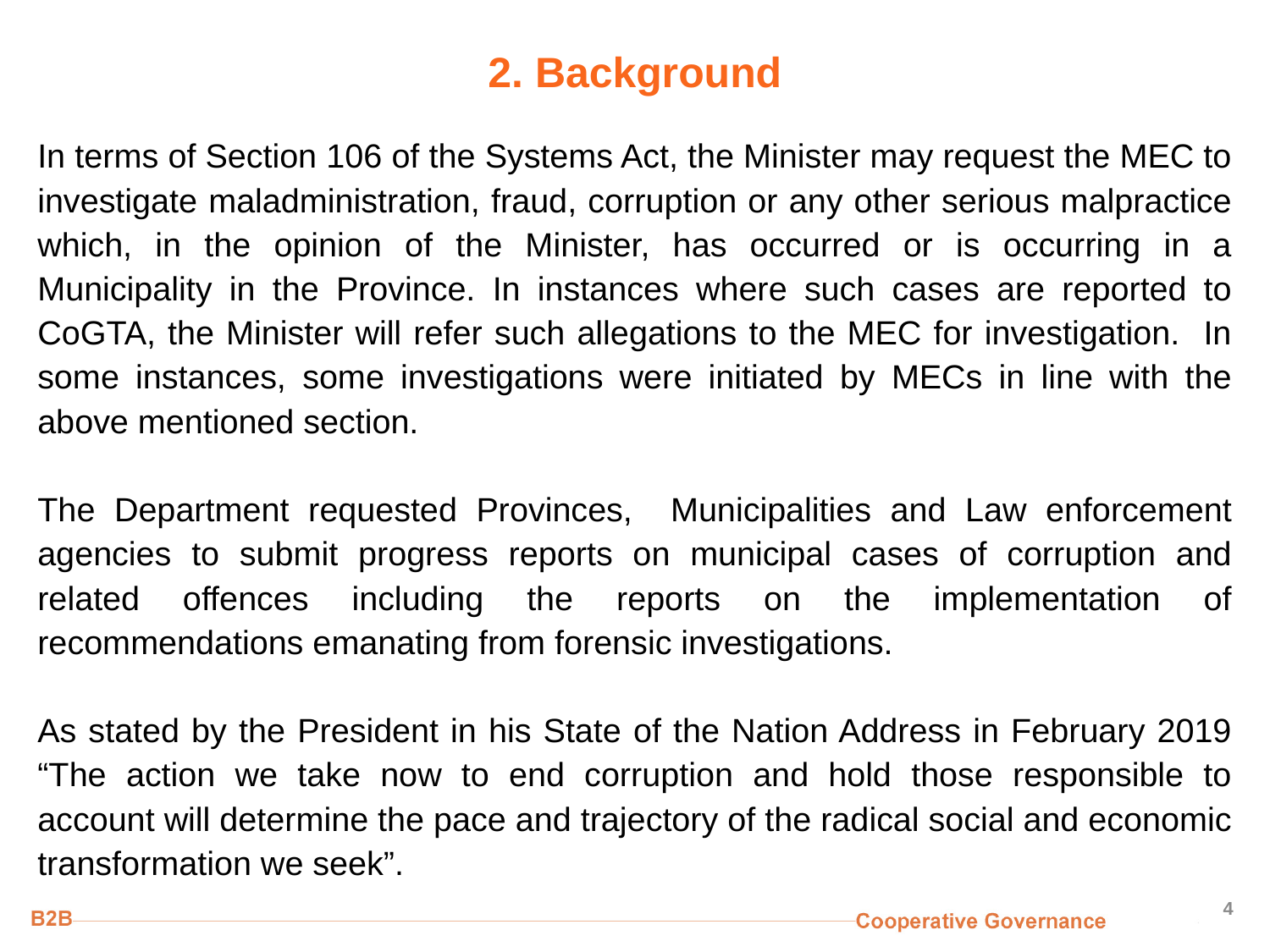

# 2. Background
In terms of Section 106 of the Systems Act, the Minister may request the MEC to investigate maladministration, fraud, corruption or any other serious malpractice which, in the opinion of the Minister, has occurred or is occurring in a Municipality in the Province. In instances where such cases are reported to CoGTA, the Minister will refer such allegations to the MEC for investigation.  In some instances, some investigations were initiated by MECs in line with the above mentioned section.

The Department requested Provinces,  Municipalities and Law enforcement agencies to submit progress reports on municipal cases of corruption and related offences including the reports on the implementation of recommendations emanating from forensic investigations.

As stated by the President in his State of the Nation Address in February 2019 “The action we take now to end corruption and hold those responsible to account will determine the pace and trajectory of the radical social and economic transformation we seek”.

4